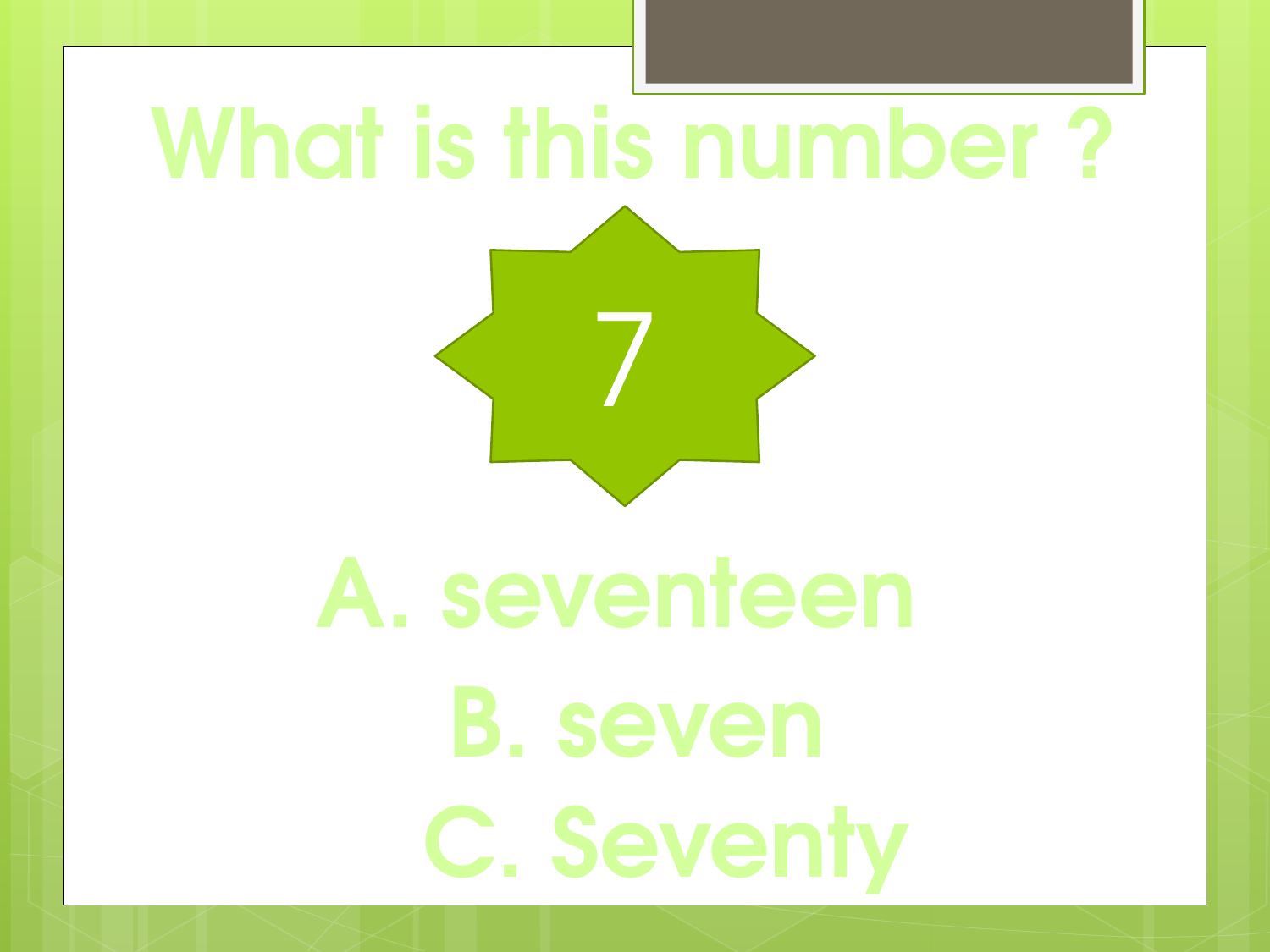

What is this number ?
7
 A. seventeen
 B. seven
 C. Seventy